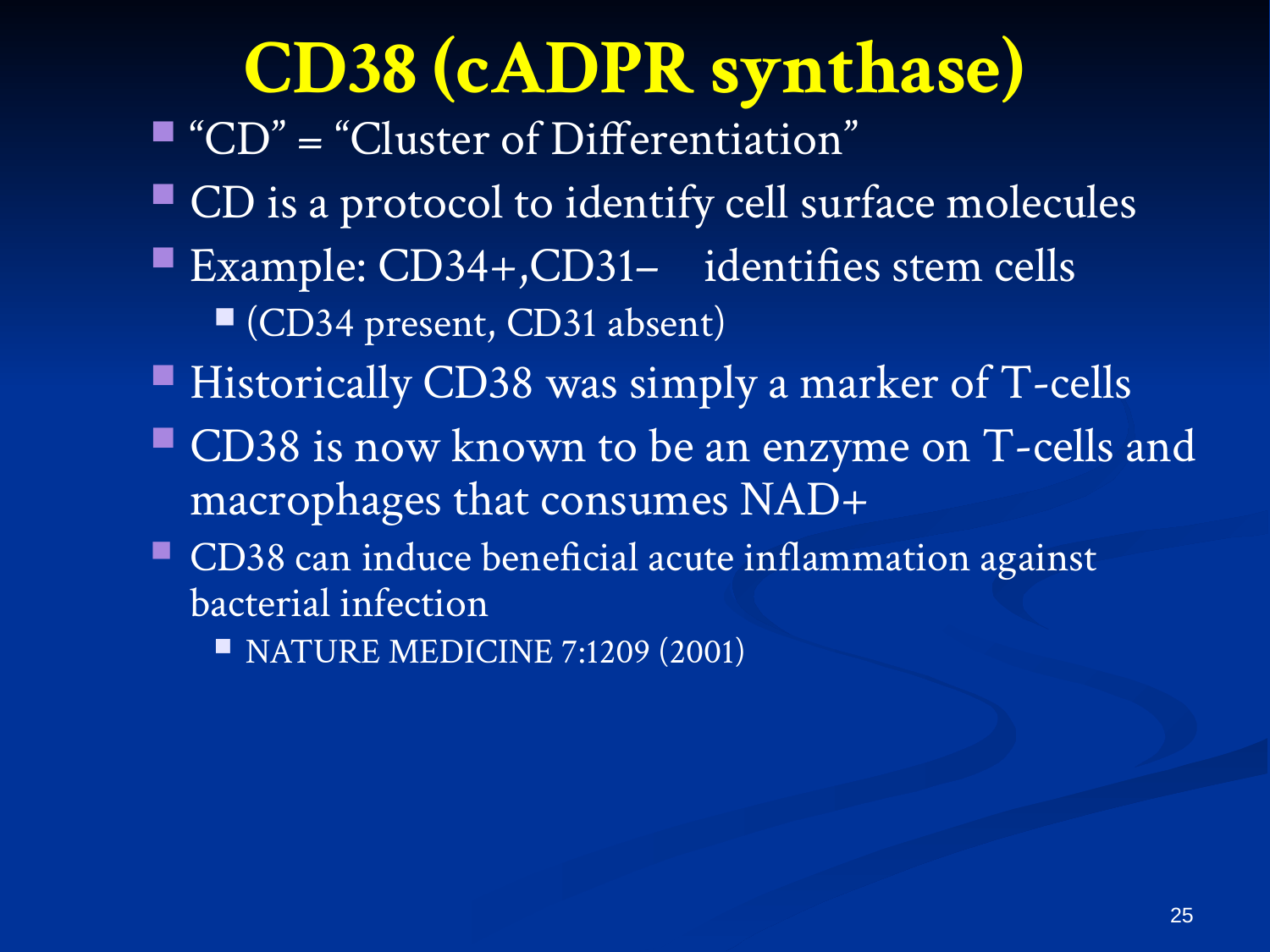

# CD38 (cADPR synthase)
“CD” = “Cluster of Differentiation”
CD is a protocol to identify cell surface molecules
Example: CD34+,CD31–    identifies stem cells
(CD34 present, CD31 absent)
Historically CD38 was simply a marker of T-cells
CD38 is now known to be an enzyme on T-cells and macrophages that consumes NAD+
CD38 can induce beneficial acute inflammation against bacterial infection
NATURE MEDICINE 7:1209 (2001)

25